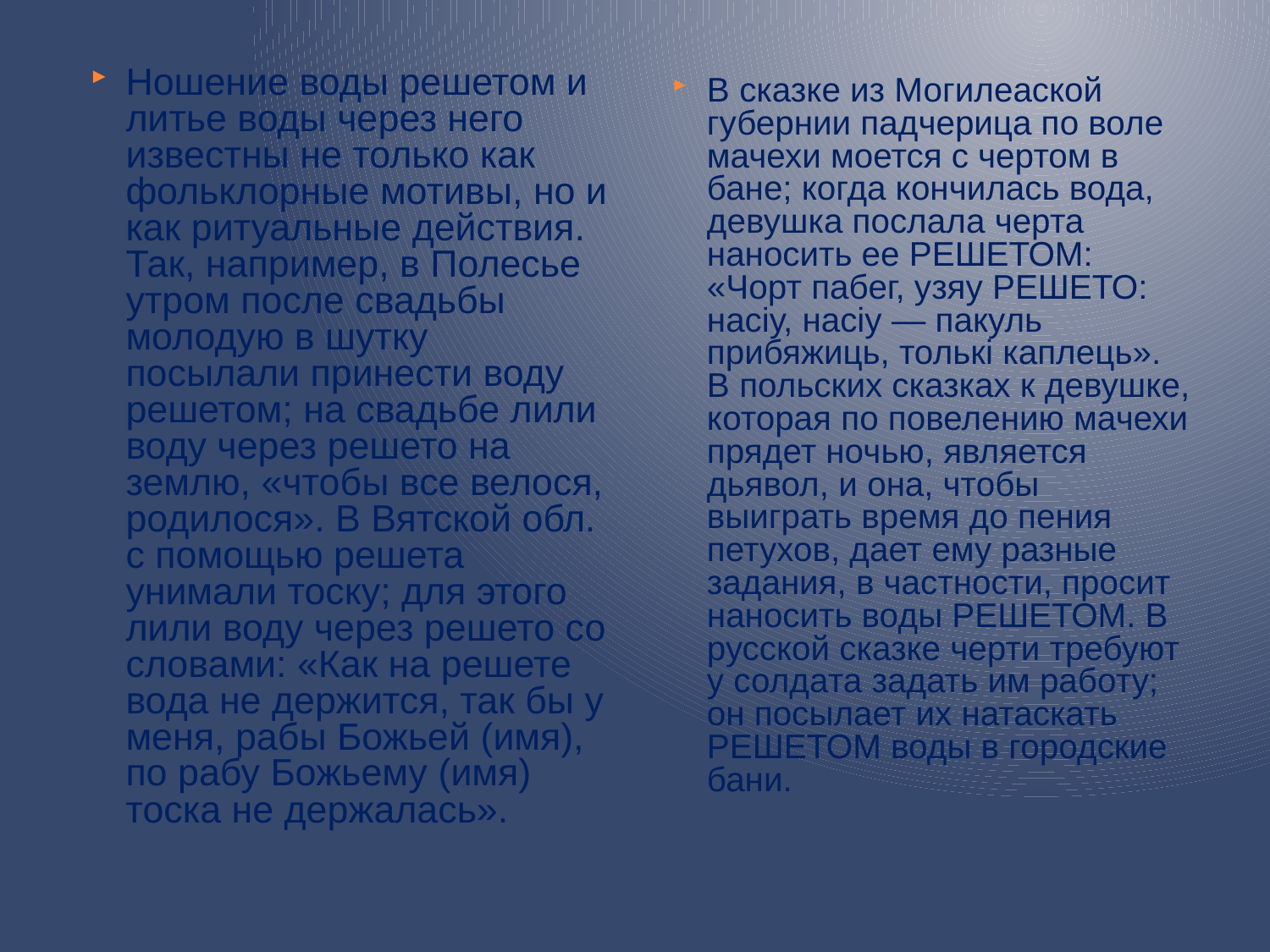

Ношение воды решетом и литье воды через него известны не только как фольклорные мотивы, но и как ритуальные действия. Так, например, в Полесье утром после свадьбы молодую в шутку посылали принести воду решетом; на свадьбе лили воду через решето на землю, «чтобы все велося, родилося». В Вятской обл. с помощью решета унимали тоску; для этого лили воду через решето со словами: «Как на решете вода не держится, так бы у меня, рабы Божьей (имя), по рабу Божьему (имя) тоска не держалась».

В сказке из Могилеаской губернии падчерица по воле мачехи моется с чертом в бане; когда кончилась вода, девушка послала черта наносить ее РЕШЕТОМ: «Чорт пабег, узяу РЕШЕТО: насiу, насiу — пакуль прибяжиць, толькi каплець». В польских сказках к девушке, которая по повелению мачехи прядет ночью, является дьявол, и она, чтобы выиграть время до пения петухов, дает ему разные задания, в частности, просит наносить воды РЕШЕТОМ. В русской сказке черти требуют у солдата задать им работу; он посылает их натаскать РЕШЕТОМ воды в городские бани.